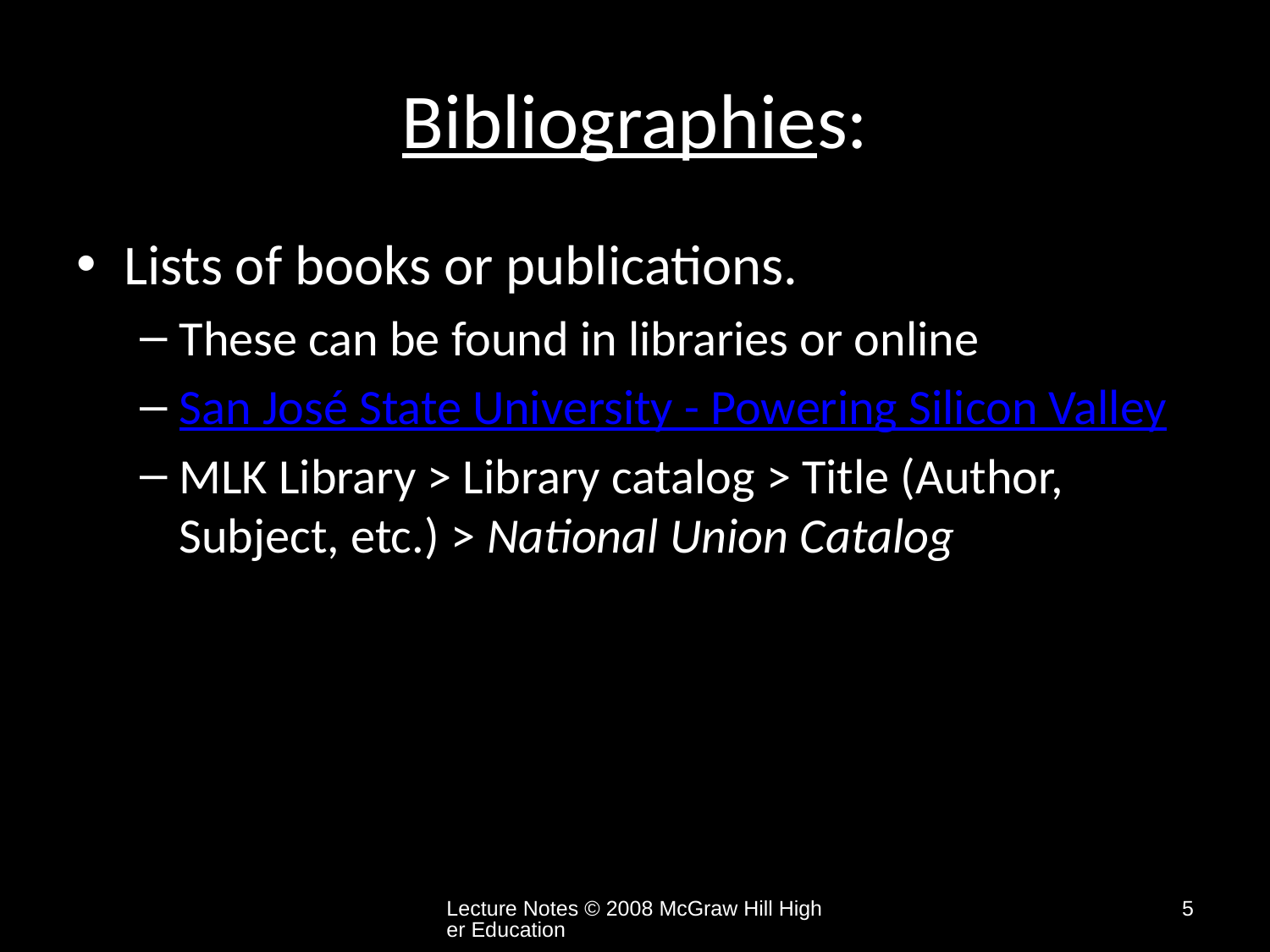

# Bibliographies:
Lists of books or publications.
These can be found in libraries or online
San José State University - Powering Silicon Valley
MLK Library > Library catalog > Title (Author, Subject, etc.) > National Union Catalog
Lecture Notes © 2008 McGraw Hill Higher Education
5